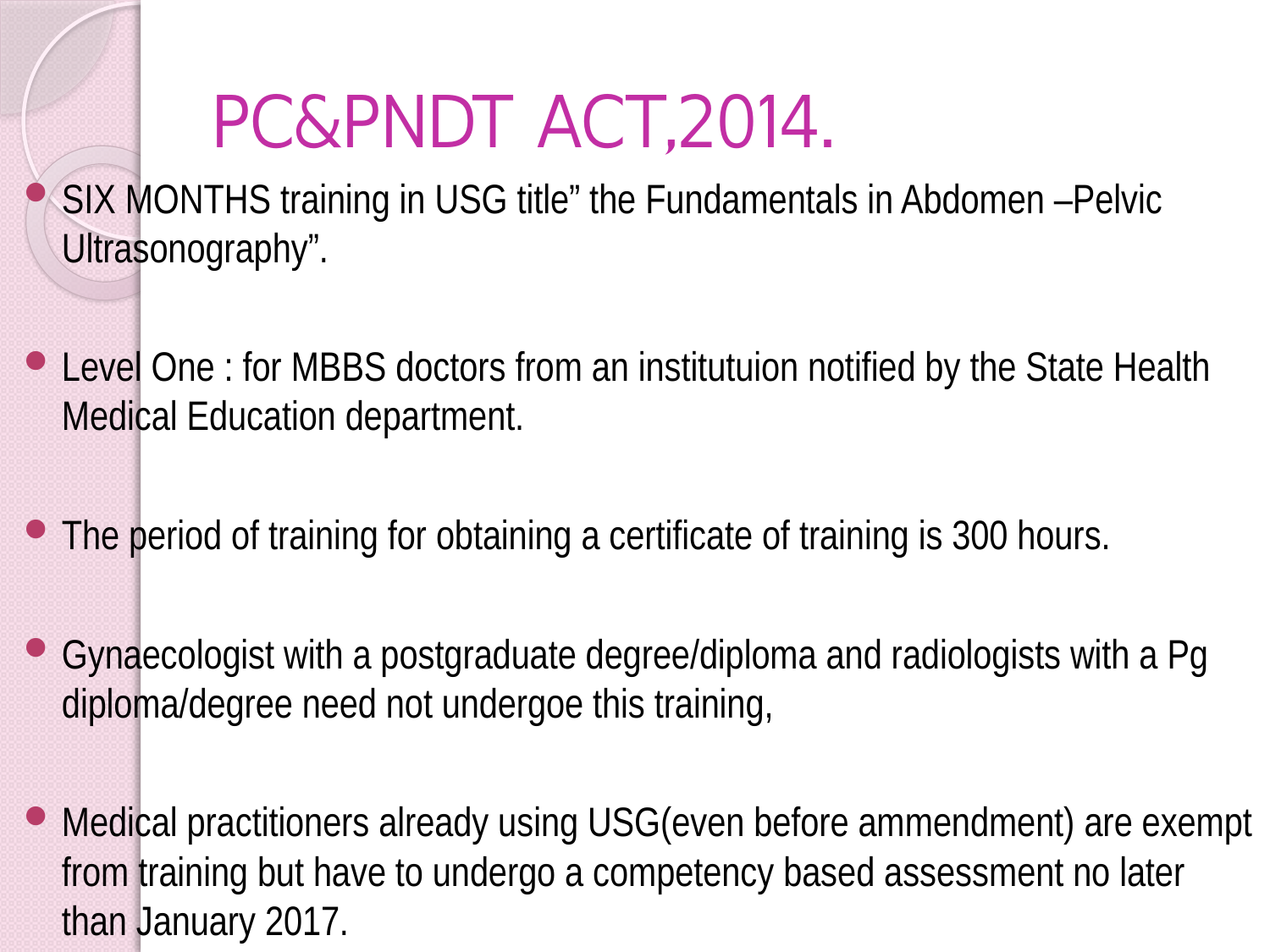

# PC&PNDT ACT,2014.
SIX MONTHS training in USG title” the Fundamentals in Abdomen –Pelvic Ultrasonography”.

Level One : for MBBS doctors from an institutuion notified by the State Health Medical Education department.

The period of training for obtaining a certificate of training is 300 hours.

Gynaecologist with a postgraduate degree/diploma and radiologists with a Pg diploma/degree need not undergoe this training,

Medical practitioners already using USG(even before ammendment) are exempt from training but have to undergo a competency based assessment no later than January 2017.